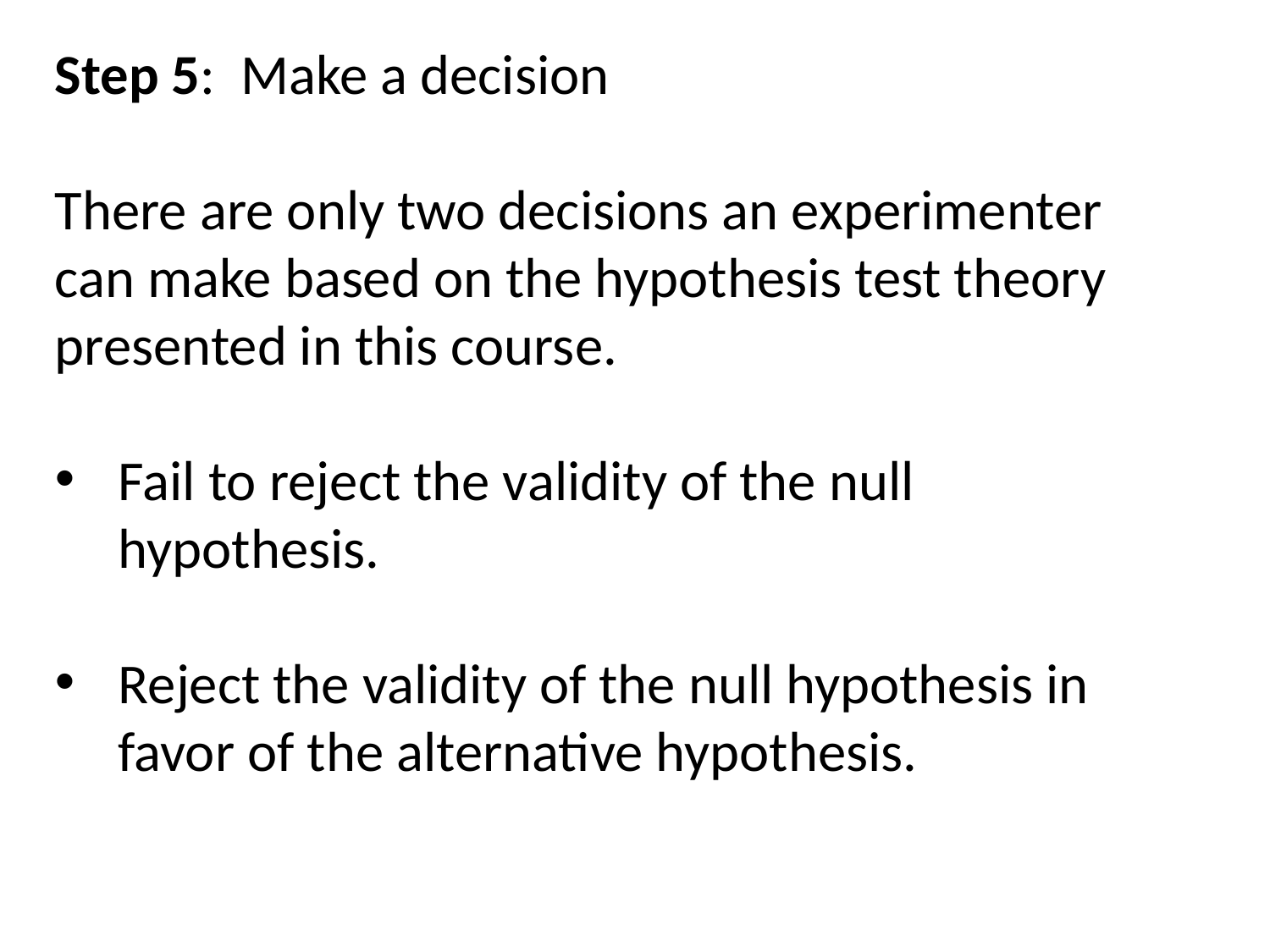

Step 5:  Make a decision

There are only two decisions an experimenter can make based on the hypothesis test theory presented in this course.

Fail to reject the validity of the null hypothesis.

Reject the validity of the null hypothesis in favor of the alternative hypothesis.